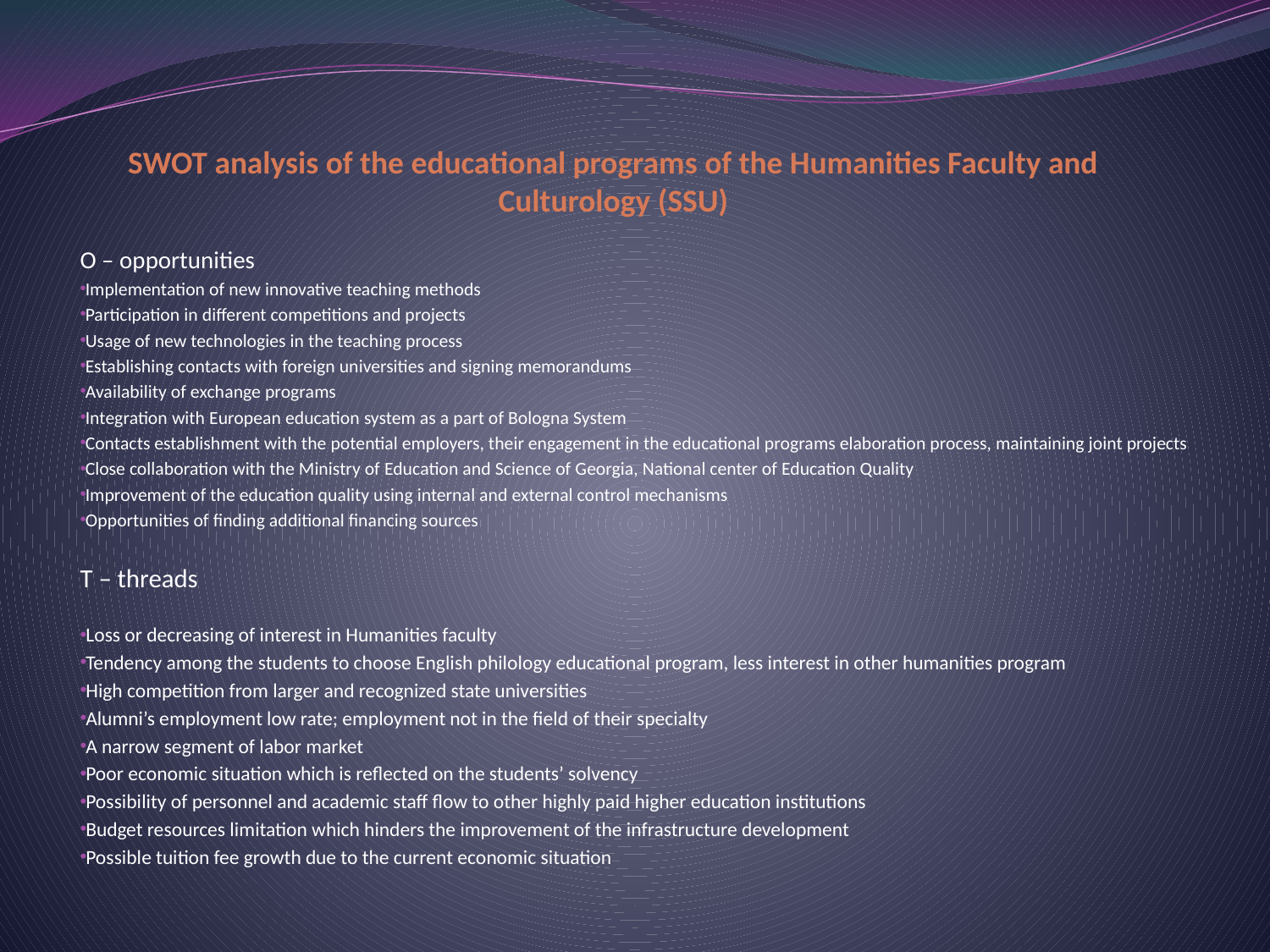

# SWOT analysis of the educational programs of the Humanities Faculty and Culturology (SSU)
O – opportunities
Implementation of new innovative teaching methods
Participation in different competitions and projects
Usage of new technologies in the teaching process
Establishing contacts with foreign universities and signing memorandums
Availability of exchange programs
Integration with European education system as a part of Bologna System
Contacts establishment with the potential employers, their engagement in the educational programs elaboration process, maintaining joint projects
Close collaboration with the Ministry of Education and Science of Georgia, National center of Education Quality
Improvement of the education quality using internal and external control mechanisms
Opportunities of finding additional financing sources

T – threads

Loss or decreasing of interest in Humanities faculty
Tendency among the students to choose English philology educational program, less interest in other humanities program
High competition from larger and recognized state universities
Alumni’s employment low rate; employment not in the field of their specialty
A narrow segment of labor market
Poor economic situation which is reflected on the students’ solvency
Possibility of personnel and academic staff flow to other highly paid higher education institutions
Budget resources limitation which hinders the improvement of the infrastructure development
Possible tuition fee growth due to the current economic situation